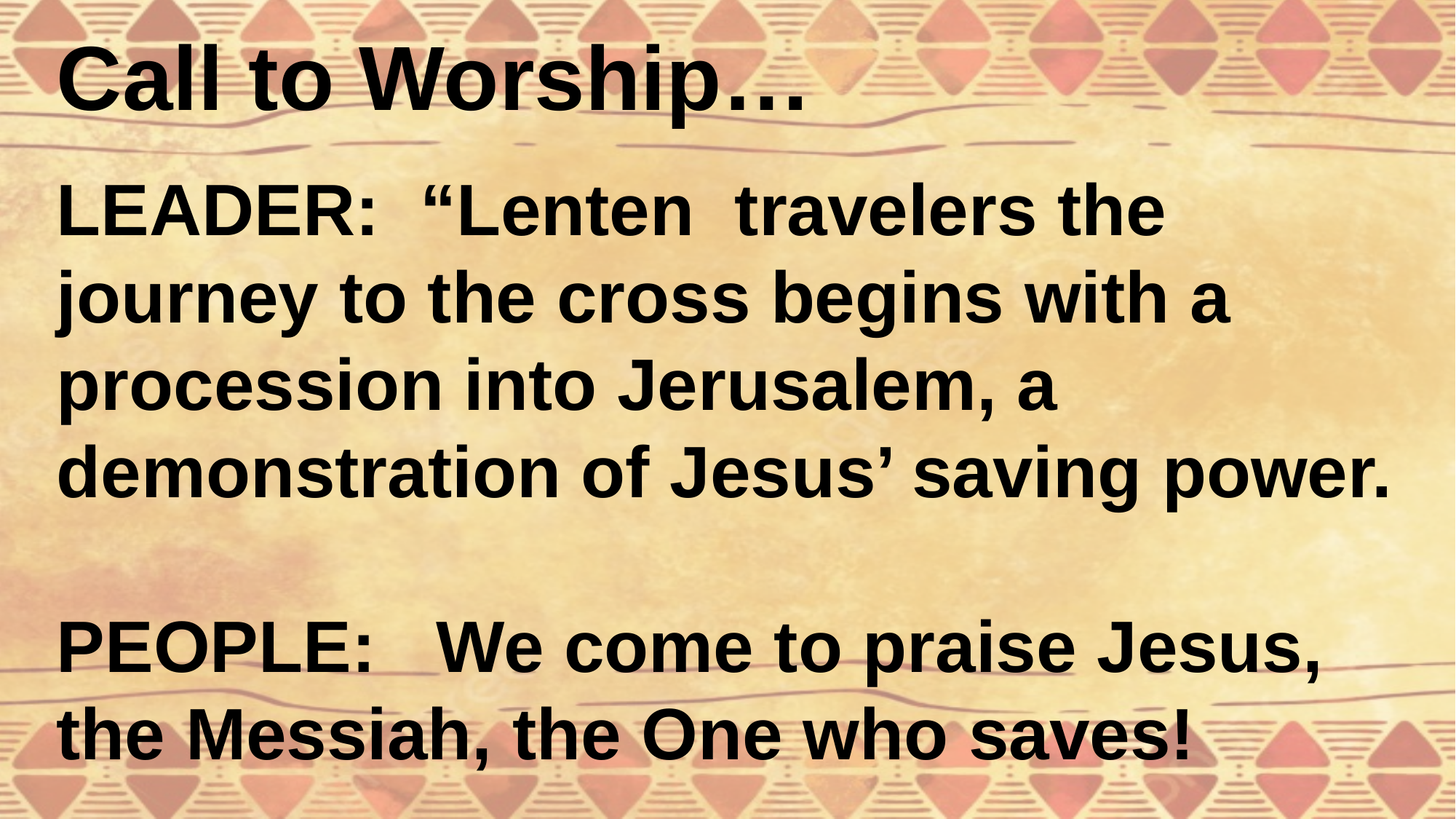

Call to Worship…
LEADER:  “Lenten  travelers the journey to the cross begins with a procession into Jerusalem, a demonstration of Jesus’ saving power.

PEOPLE:   We come to praise Jesus, the Messiah, the One who saves!